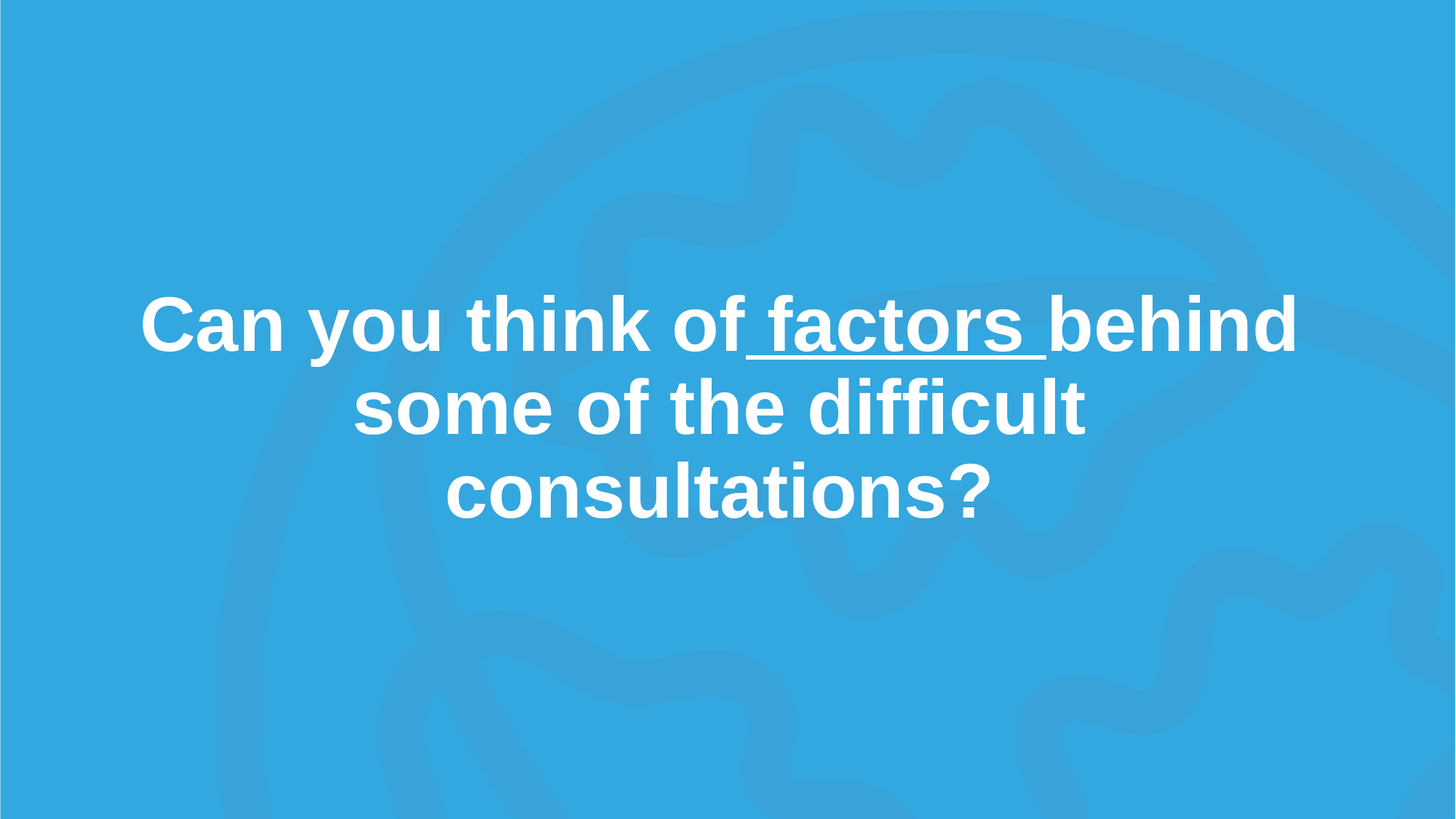

Can you think of factors behind some of the difficult consultations?